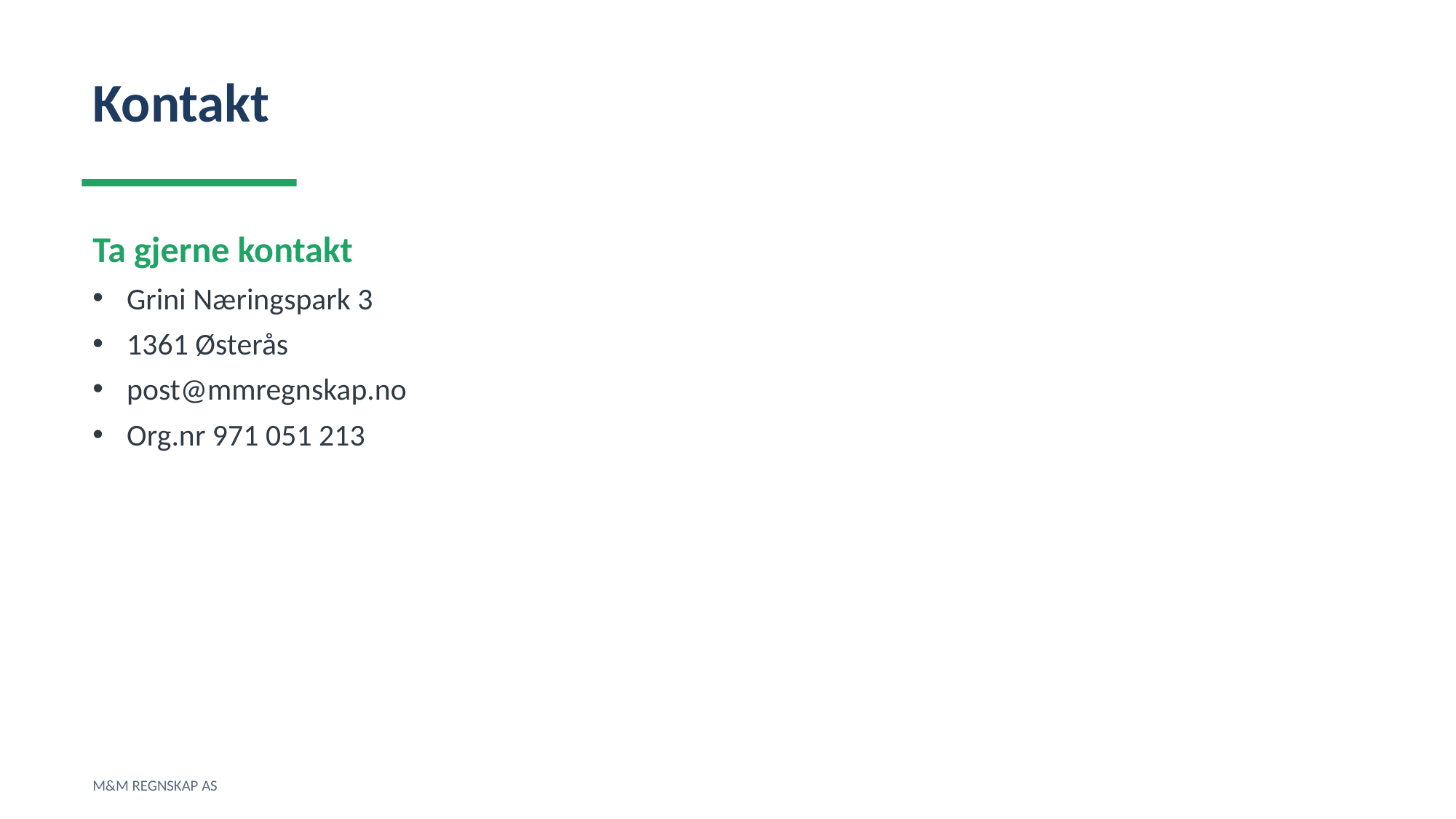

Kontakt

Ta gjerne kontakt
Grini Næringspark 3
1361 Østerås
post@mmregnskap.no
Org.nr 971 051 213
M&M REGNSKAP AS